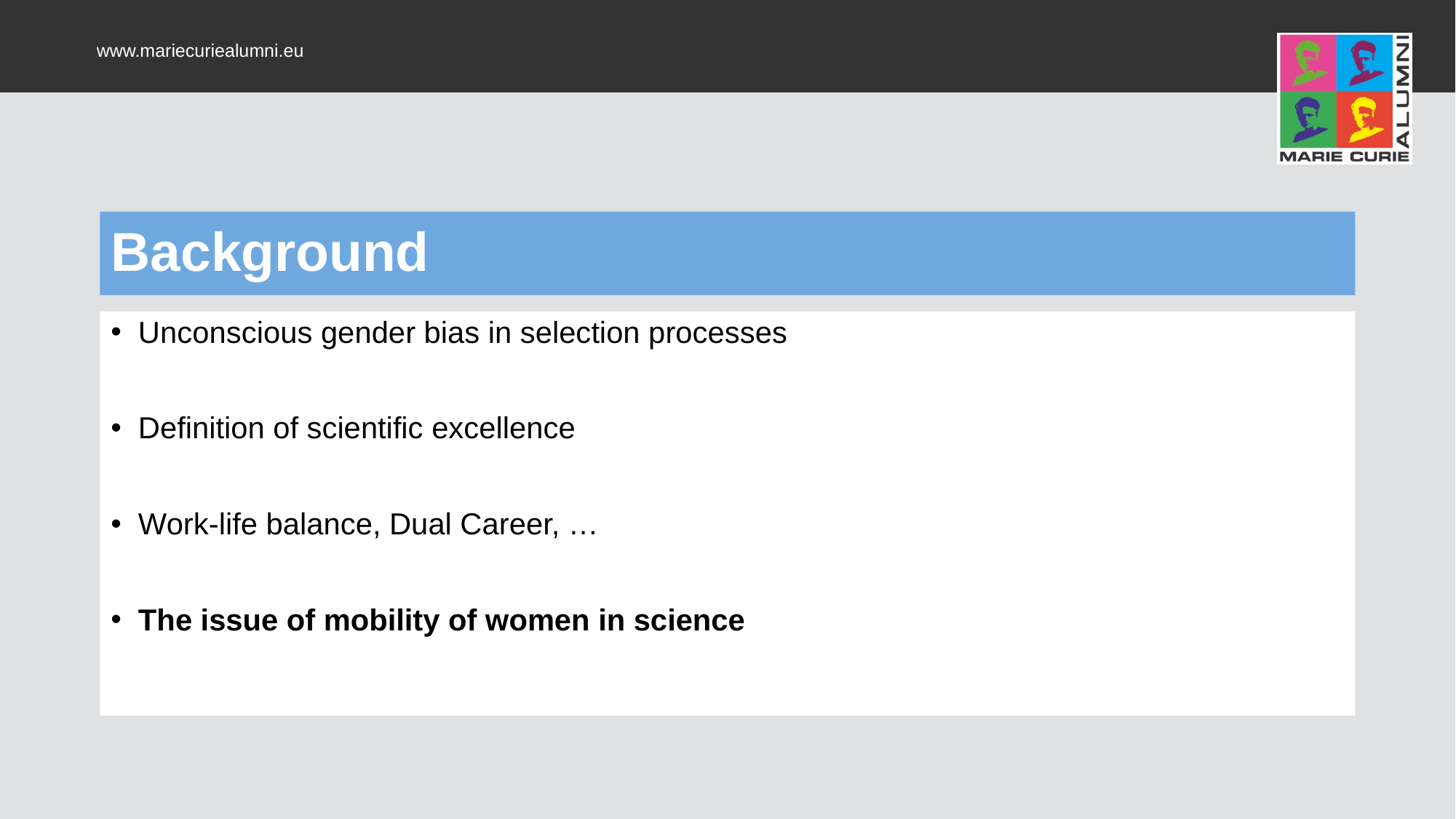

# Background
Unconscious gender bias in selection processes

Definition of scientific excellence

Work-life balance, Dual Career, …

The issue of mobility of women in science